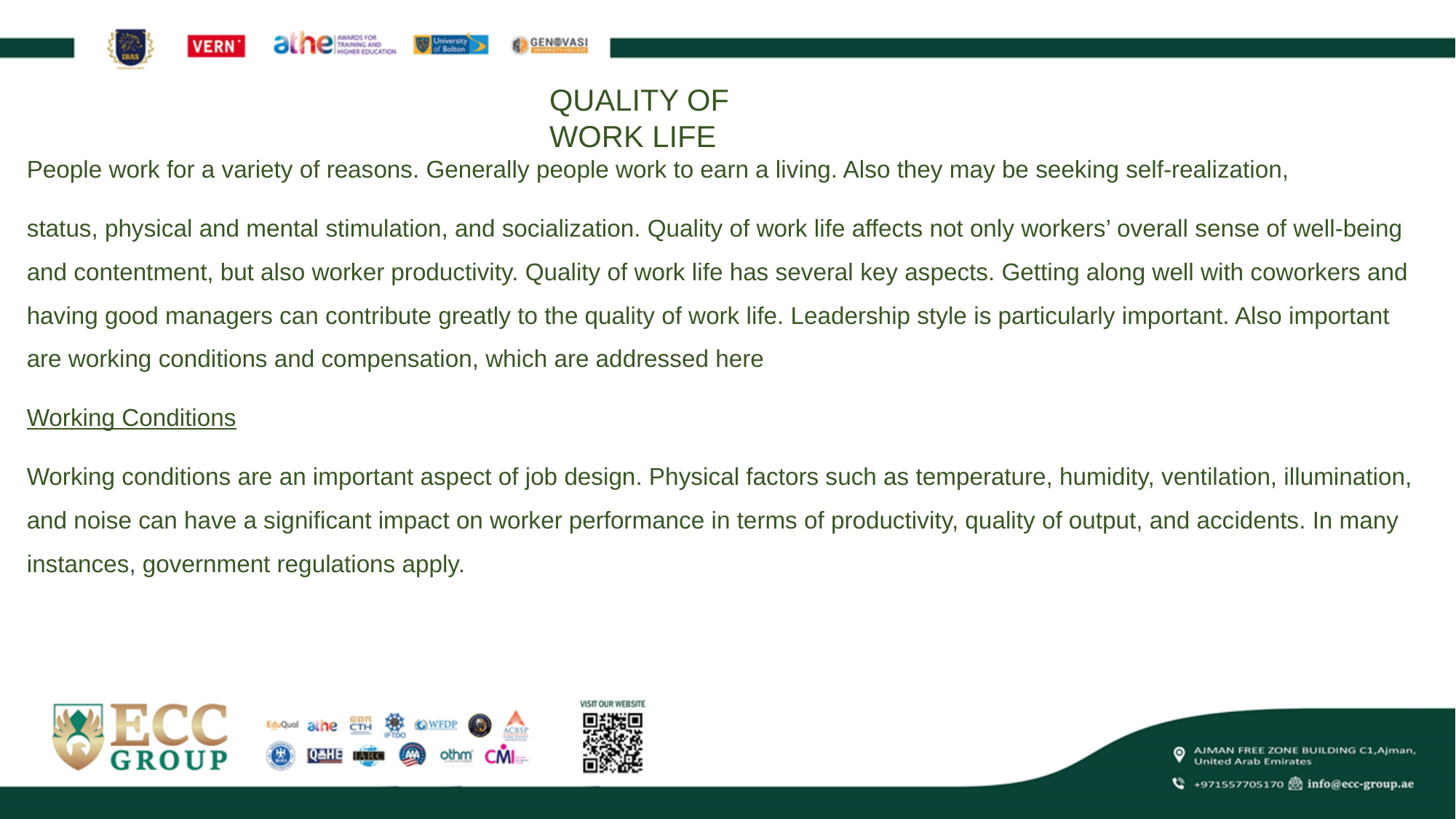

QUALITY OF WORK LIFE
People work for a variety of reasons. Generally people work to earn a living. Also they may be seeking self-realization,
status, physical and mental stimulation, and socialization. Quality of work life affects not only workers’ overall sense of well-being and contentment, but also worker productivity. Quality of work life has several key aspects. Getting along well with coworkers and having good managers can contribute greatly to the quality of work life. Leadership style is particularly important. Also important are working conditions and compensation, which are addressed here
Working Conditions
Working conditions are an important aspect of job design. Physical factors such as temperature, humidity, ventilation, illumination, and noise can have a significant impact on worker performance in terms of productivity, quality of output, and accidents. In many instances, government regulations apply.